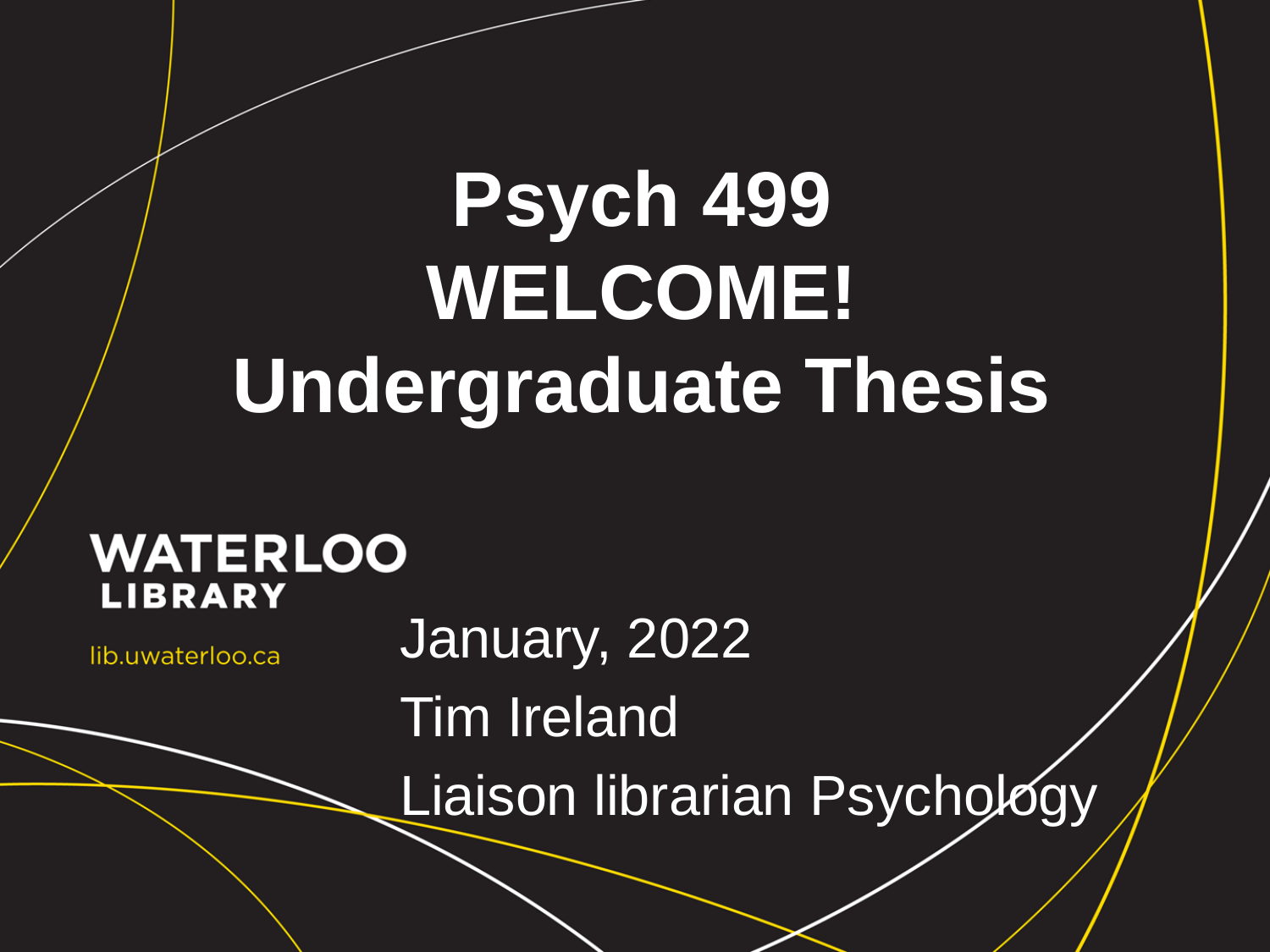

# Psych 499 WELCOME! Undergraduate Thesis
January, 2022
Tim Ireland
Liaison librarian Psychology